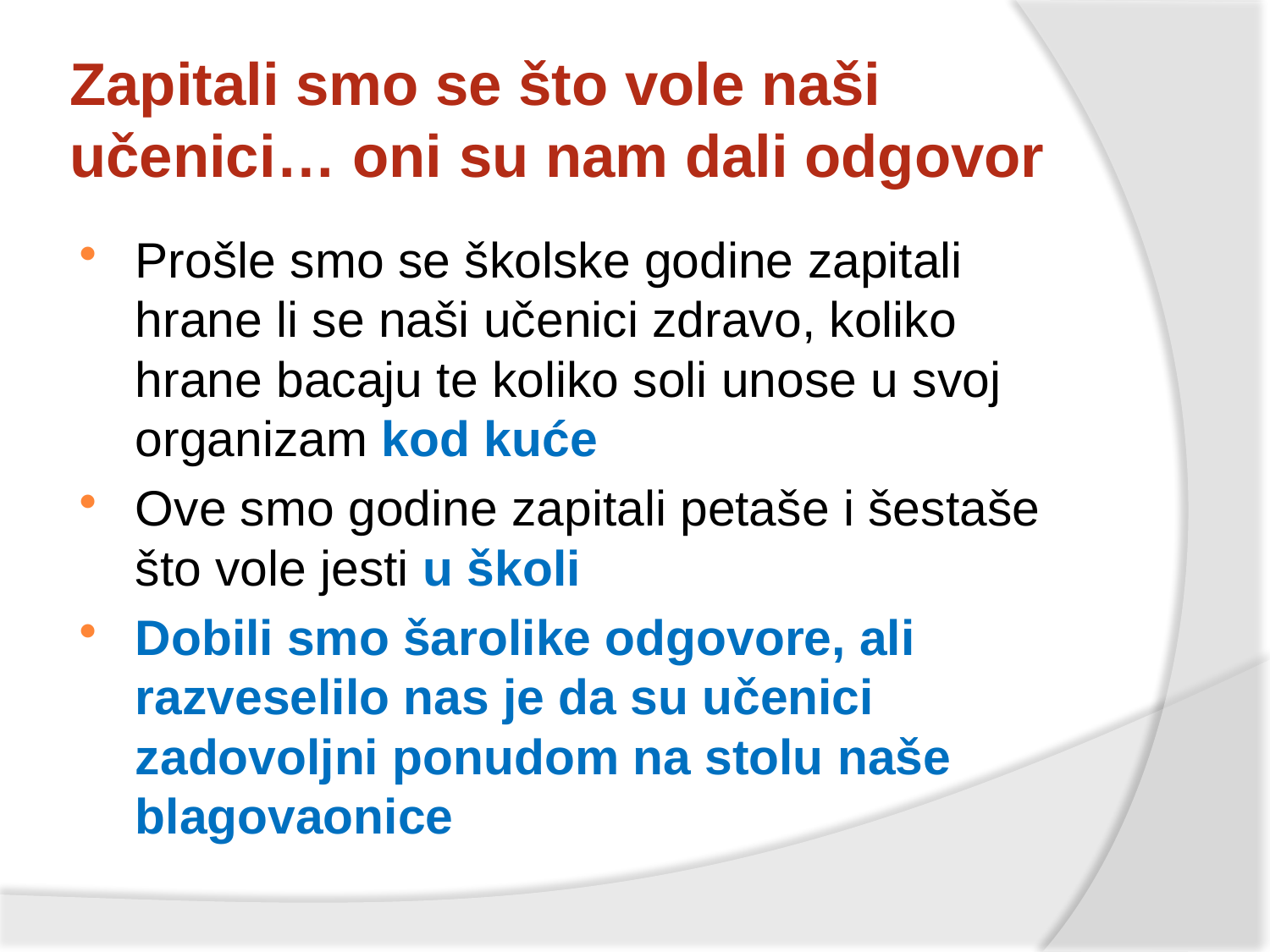

# Zapitali smo se što vole naši učenici… oni su nam dali odgovor
Prošle smo se školske godine zapitali hrane li se naši učenici zdravo, koliko hrane bacaju te koliko soli unose u svoj organizam kod kuće
Ove smo godine zapitali petaše i šestaše što vole jesti u školi
Dobili smo šarolike odgovore, ali razveselilo nas je da su učenici zadovoljni ponudom na stolu naše blagovaonice